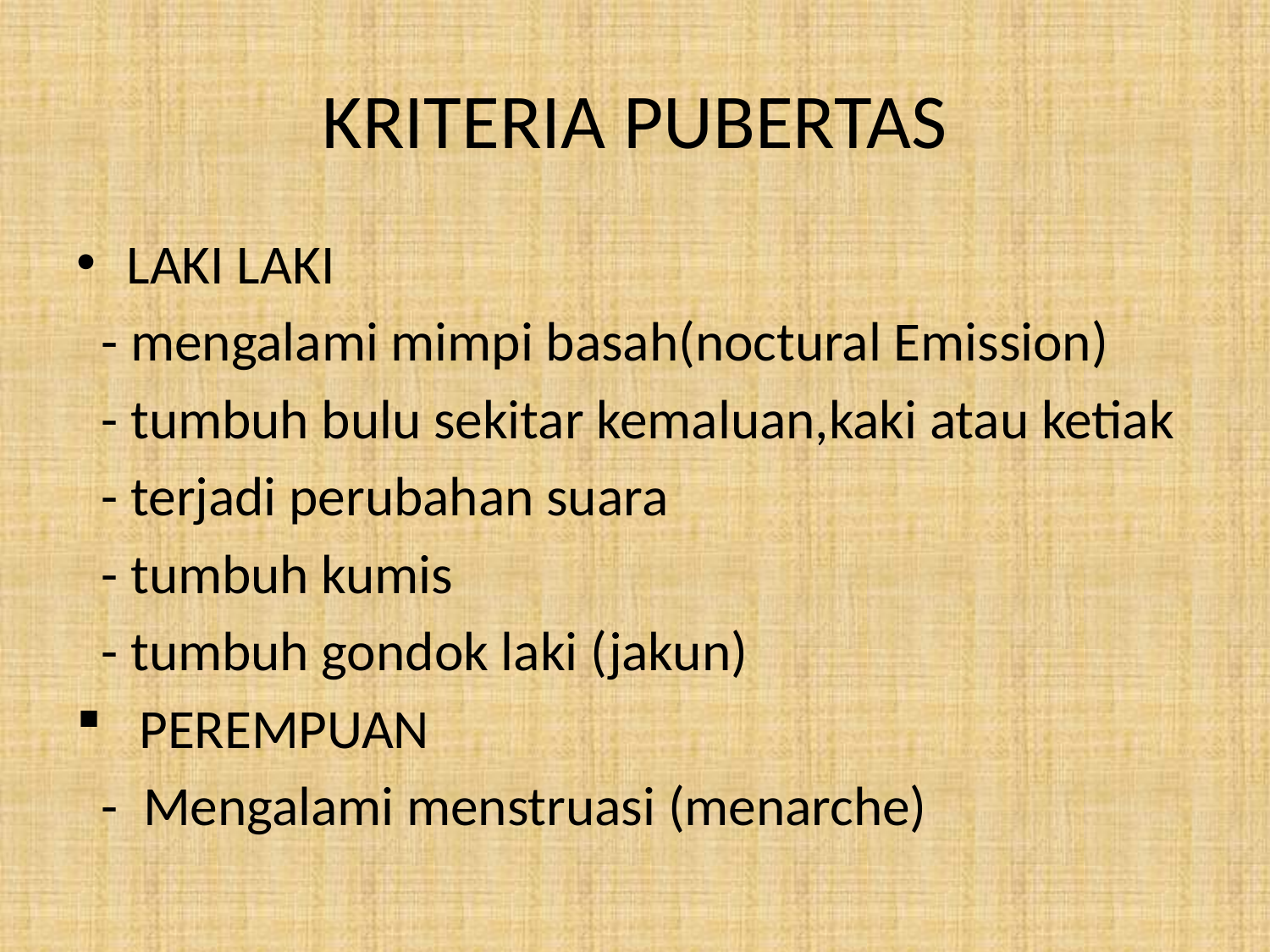

# KRITERIA PUBERTAS
LAKI LAKI
  - mengalami mimpi basah(noctural Emission)
  - tumbuh bulu sekitar kemaluan,kaki atau ketiak
  - terjadi perubahan suara
  - tumbuh kumis
  - tumbuh gondok laki (jakun)
 PEREMPUAN
  -  Mengalami menstruasi (menarche)